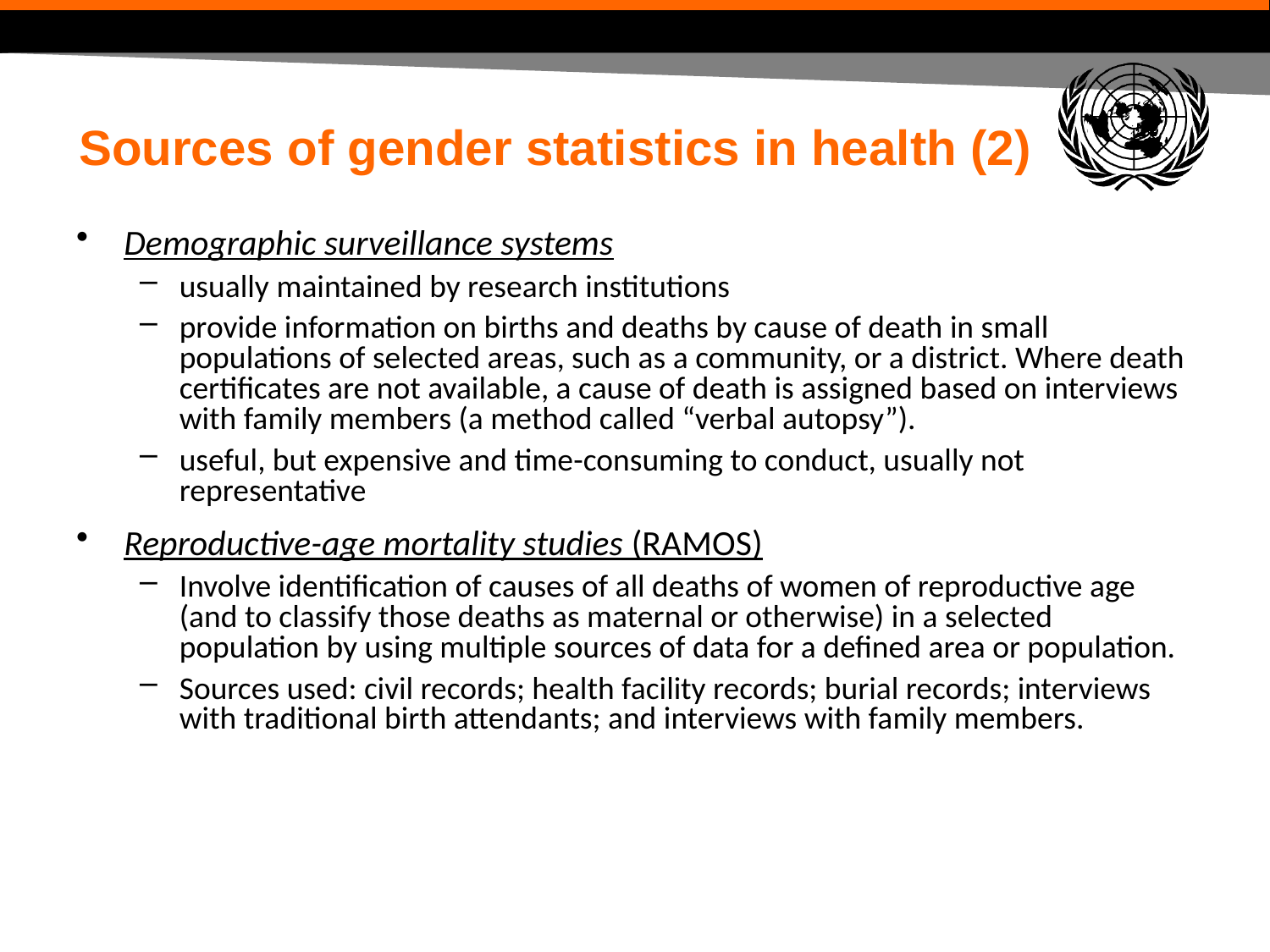

# Sources of gender statistics in health (2)
Demographic surveillance systems
usually maintained by research institutions
provide information on births and deaths by cause of death in small populations of selected areas, such as a community, or a district. Where death certificates are not available, a cause of death is assigned based on interviews with family members (a method called “verbal autopsy”).
useful, but expensive and time-consuming to conduct, usually not representative
Reproductive-age mortality studies (RAMOS)
Involve identification of causes of all deaths of women of reproductive age (and to classify those deaths as maternal or otherwise) in a selected population by using multiple sources of data for a defined area or population.
Sources used: civil records; health facility records; burial records; interviews with traditional birth attendants; and interviews with family members.